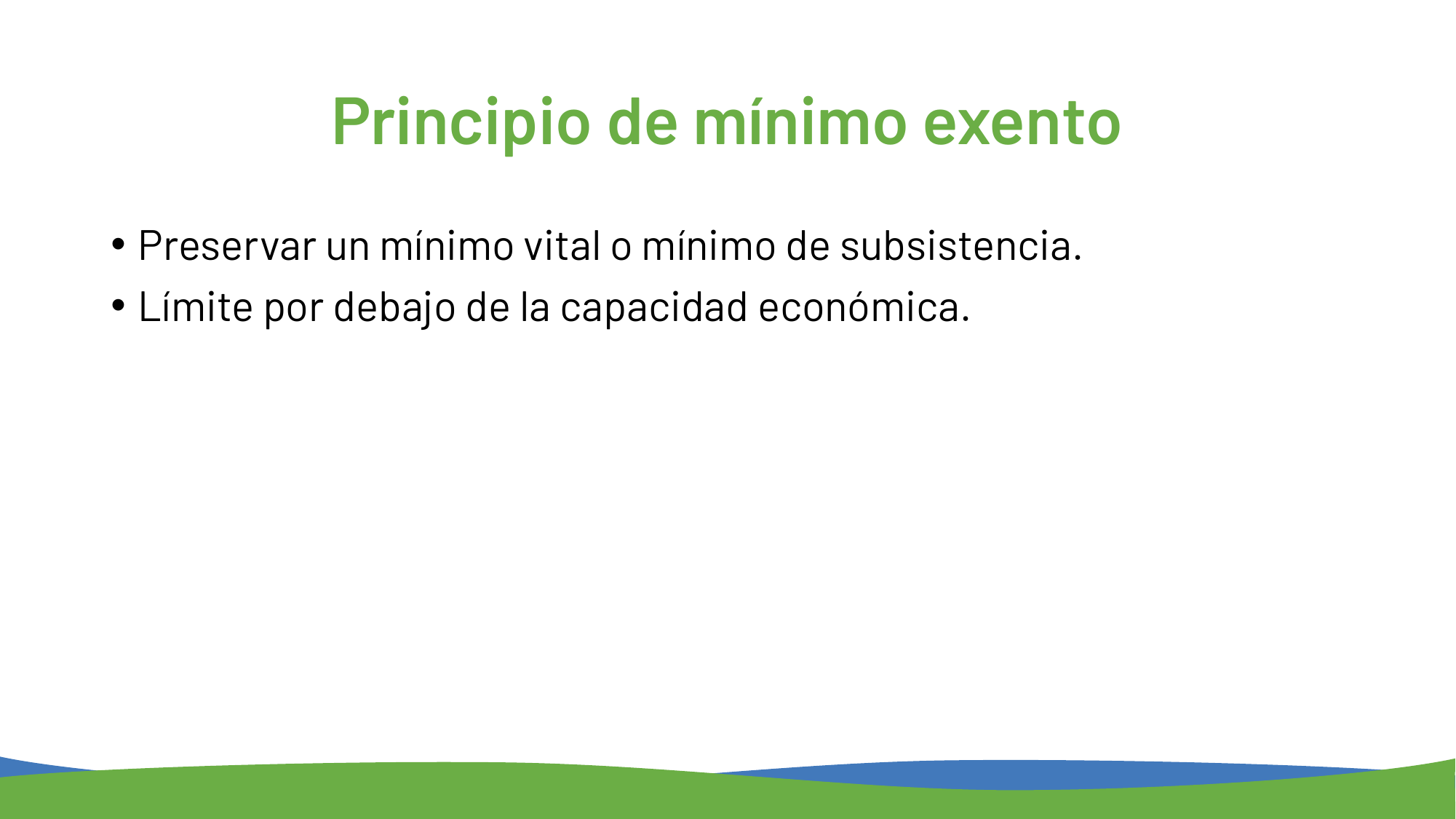

# Principio de mínimo exento
Preservar un mínimo vital o mínimo de subsistencia.
Límite por debajo de la capacidad económica.